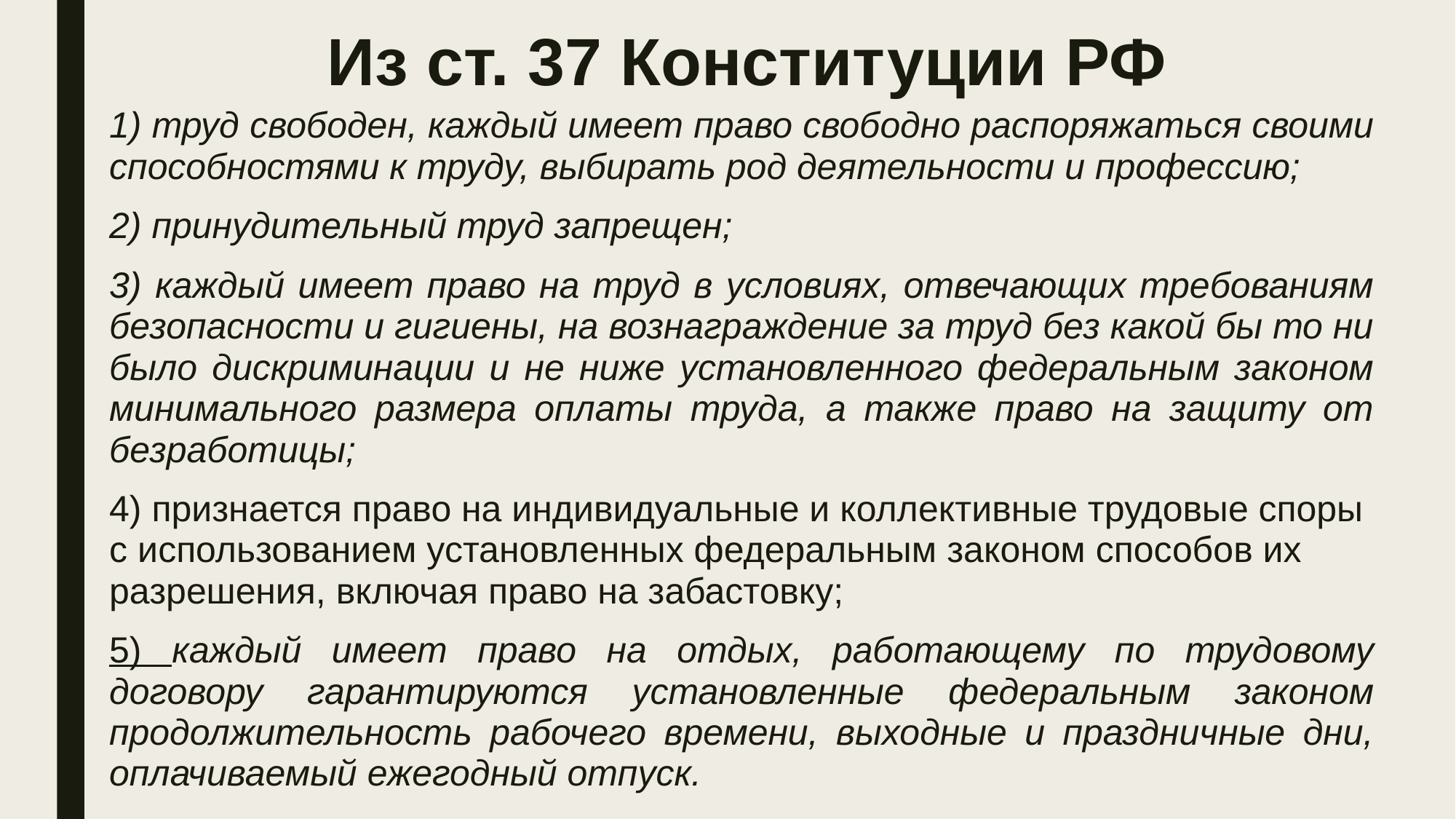

# Из ст. 37 Конституции РФ
1) труд свободен, каждый имеет право свободно распоряжаться своими способностями к труду, выбирать род деятельности и профессию;
2) принудительный труд запрещен;
3) каждый имеет право на труд в условиях, отвечающих требованиям безопасности и гигиены, на вознаграждение за труд без какой бы то ни было дискриминации и не ниже установленного федеральным законом минимального размера оплаты труда, а также право на защиту от безработицы;
4) признается право на индивидуальные и коллективные трудовые споры с использованием установленных федеральным законом способов их разрешения, включая право на забастовку;
5) каждый имеет право на отдых, работающему по трудовому договору гарантируются установленные федеральным законом продолжительность рабочего времени, выходные и праздничные дни, оплачиваемый ежегодный отпуск.